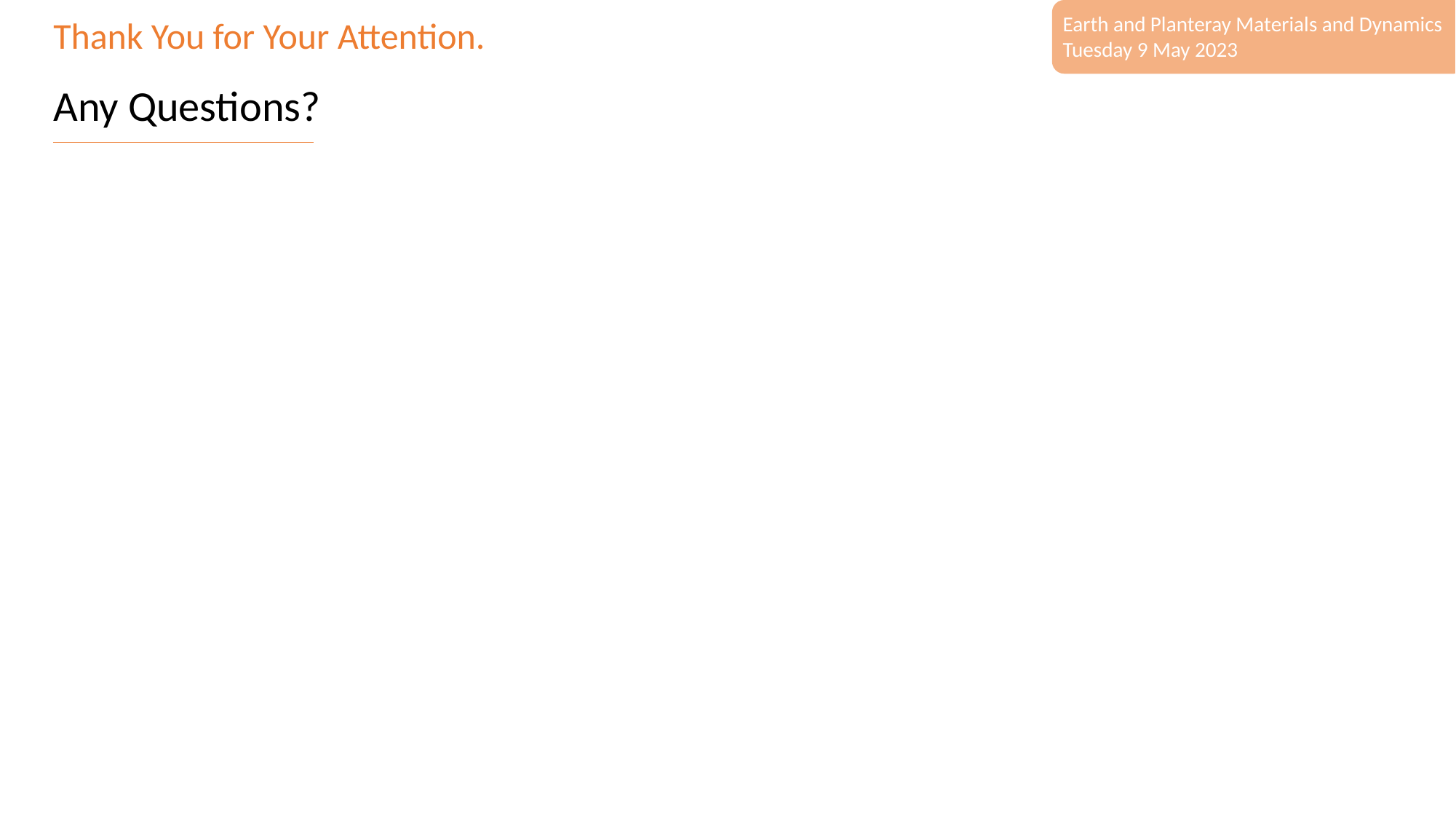

Thank You for Your Attention.
Earth and Planteray Materials and Dynamics
Tuesday 9 May 2023
# Any Questions?